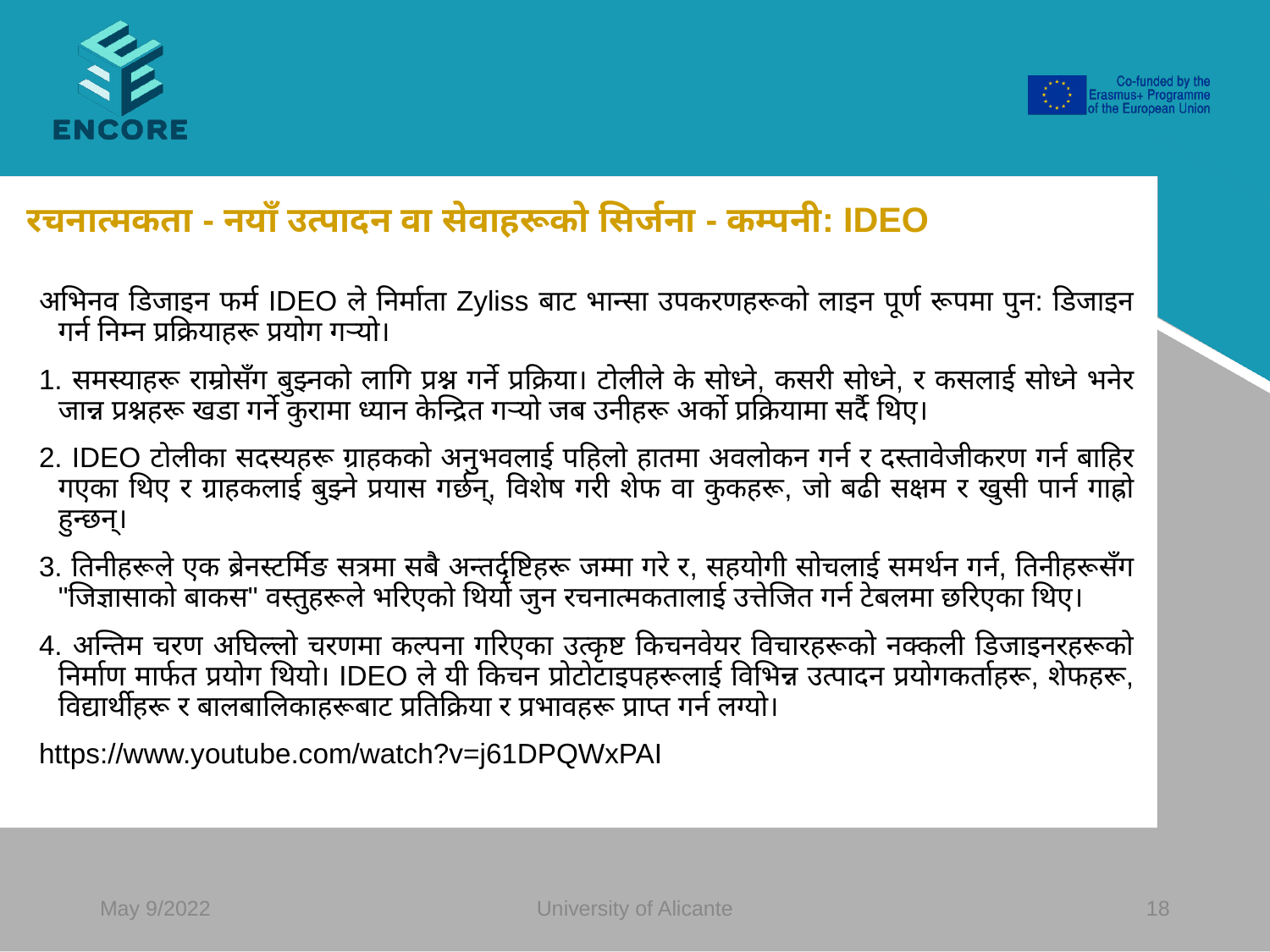

#
रचनात्मकता - नयाँ उत्पादन वा सेवाहरूको सिर्जना - कम्पनी: IDEO
अभिनव डिजाइन फर्म IDEO ले निर्माता Zyliss बाट भान्सा उपकरणहरूको लाइन पूर्ण रूपमा पुन: डिजाइन गर्न निम्न प्रक्रियाहरू प्रयोग गर्‍यो।
1. समस्याहरू राम्रोसँग बुझ्नको लागि प्रश्न गर्ने प्रक्रिया। टोलीले के सोध्ने, कसरी सोध्ने, र कसलाई सोध्ने भनेर जान्न प्रश्नहरू खडा गर्ने कुरामा ध्यान केन्द्रित गर्‍यो जब उनीहरू अर्को प्रक्रियामा सर्दै थिए।
2. IDEO टोलीका सदस्यहरू ग्राहकको अनुभवलाई पहिलो हातमा अवलोकन गर्न र दस्तावेजीकरण गर्न बाहिर गएका थिए र ग्राहकलाई बुझ्ने प्रयास गर्छन्, विशेष गरी शेफ वा कुकहरू, जो बढी सक्षम र खुसी पार्न गाह्रो हुन्छन्।
3. तिनीहरूले एक ब्रेनस्टर्मिङ सत्रमा सबै अन्तर्दृष्टिहरू जम्मा गरे र, सहयोगी सोचलाई समर्थन गर्न, तिनीहरूसँग "जिज्ञासाको बाकस" वस्तुहरूले भरिएको थियो जुन रचनात्मकतालाई उत्तेजित गर्न टेबलमा छरिएका थिए।
4. अन्तिम चरण अघिल्लो चरणमा कल्पना गरिएका उत्कृष्ट किचनवेयर विचारहरूको नक्कली डिजाइनरहरूको निर्माण मार्फत प्रयोग थियो। IDEO ले यी किचन प्रोटोटाइपहरूलाई विभिन्न उत्पादन प्रयोगकर्ताहरू, शेफहरू, विद्यार्थीहरू र बालबालिकाहरूबाट प्रतिक्रिया र प्रभावहरू प्राप्त गर्न लग्यो।
https://www.youtube.com/watch?v=j61DPQWxPAI

May 9/2022
University of Alicante
18